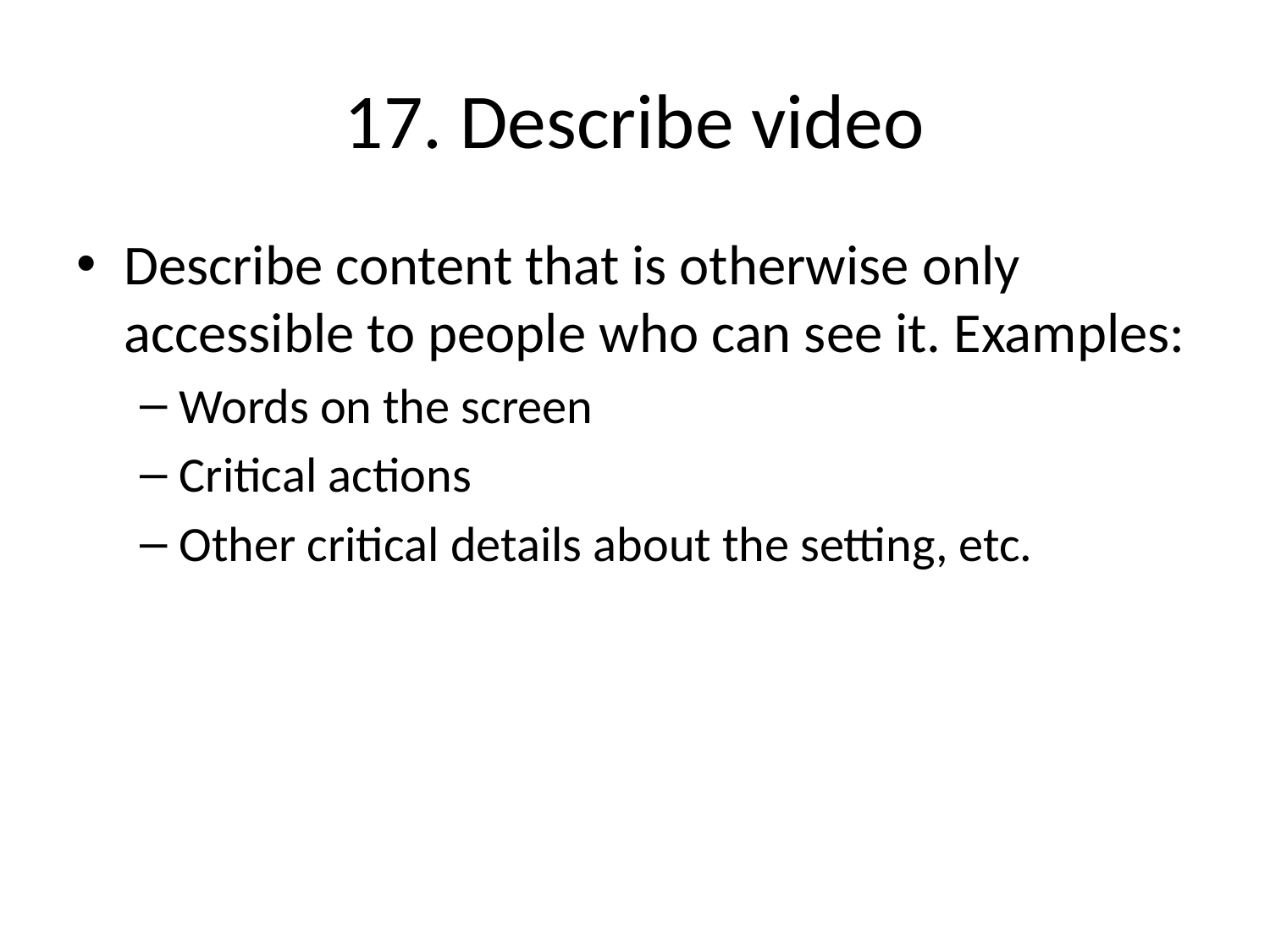

# 17. Describe video
Describe content that is otherwise only accessible to people who can see it. Examples:
Words on the screen
Critical actions
Other critical details about the setting, etc.